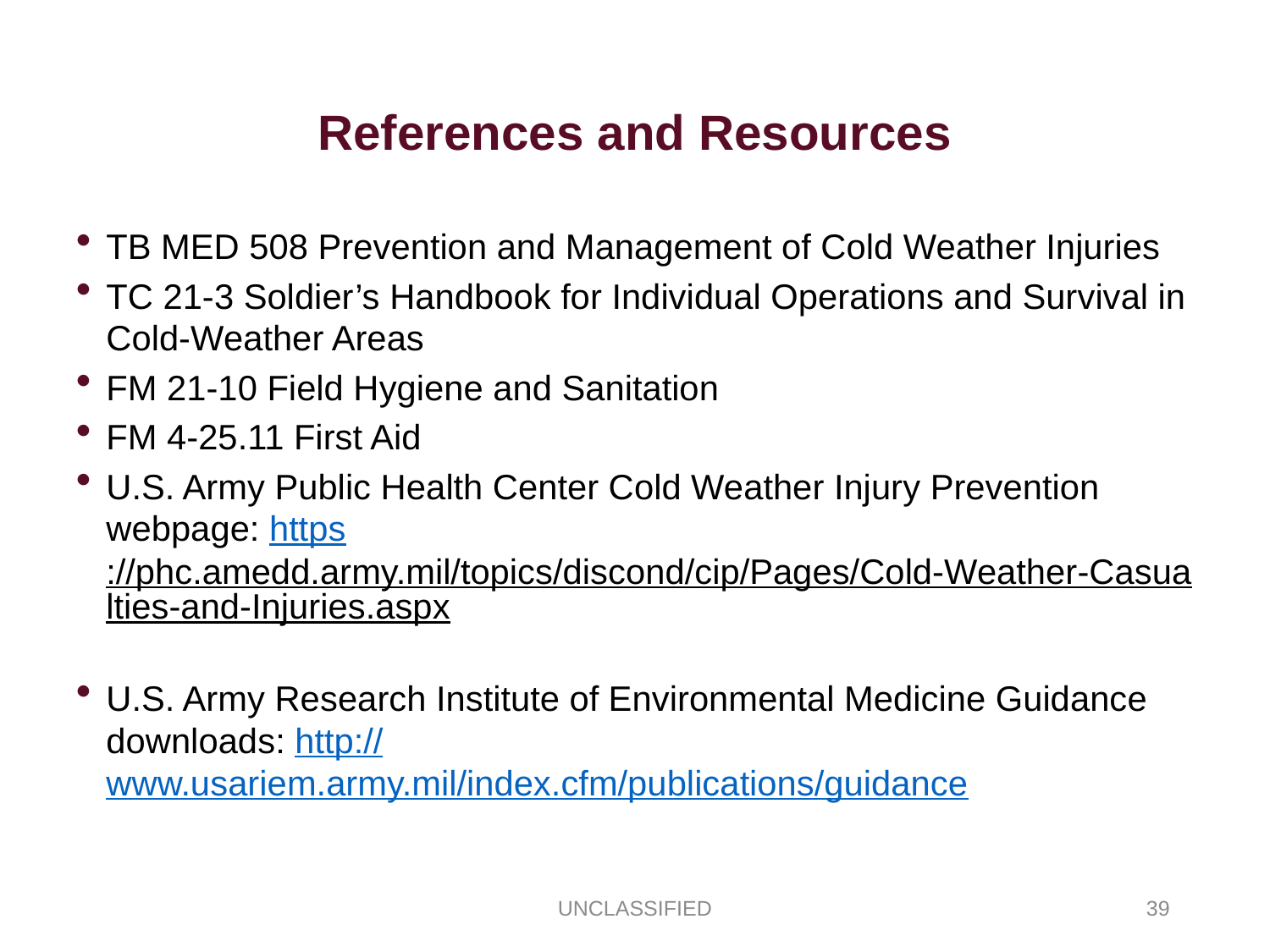

References and Resources
TB MED 508 Prevention and Management of Cold Weather Injuries
TC 21-3 Soldier’s Handbook for Individual Operations and Survival in Cold-Weather Areas
FM 21-10 Field Hygiene and Sanitation
FM 4-25.11 First Aid
U.S. Army Public Health Center Cold Weather Injury Prevention webpage: https://phc.amedd.army.mil/topics/discond/cip/Pages/Cold-Weather-Casualties-and-Injuries.aspx
U.S. Army Research Institute of Environmental Medicine Guidance downloads: http://www.usariem.army.mil/index.cfm/publications/guidance

UNCLASSIFIED
39